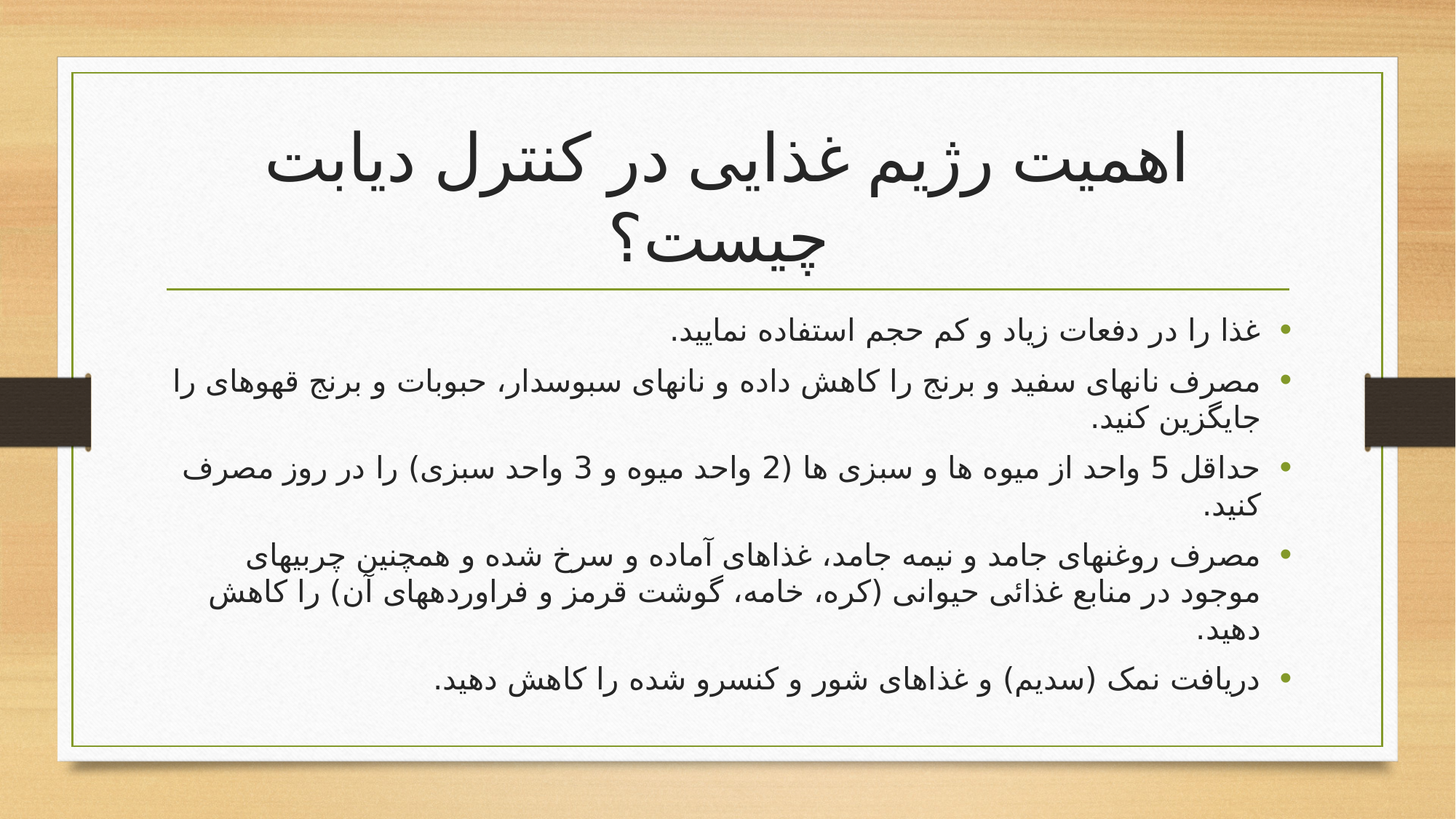

# اهمیت رژیم غذایی در کنترل دیابت چیست؟
غذا را در دفعات زیاد و کم حجم استفاده نمایید.
مصرف نانهای سفید و برنج را کاهش داده و نانهای سبوسدار، حبوبات و برنج قهوهای را جایگزین کنید.
حداقل 5 واحد از میوه ها و سبزی ها (2 واحد میوه و 3 واحد سبزی) را در روز مصرف کنید.
مصرف روغنهای جامد و نیمه جامد، غذاهای آماده و سرخ شده و همچنین چربیهای موجود در منابع غذائی حیوانی (کره، خامه، گوشت قرمز و فراوردههای آن) را کاهش دهید.
دریافت نمک (سدیم) و غذاهای شور و کنسرو شده را کاهش دهید.